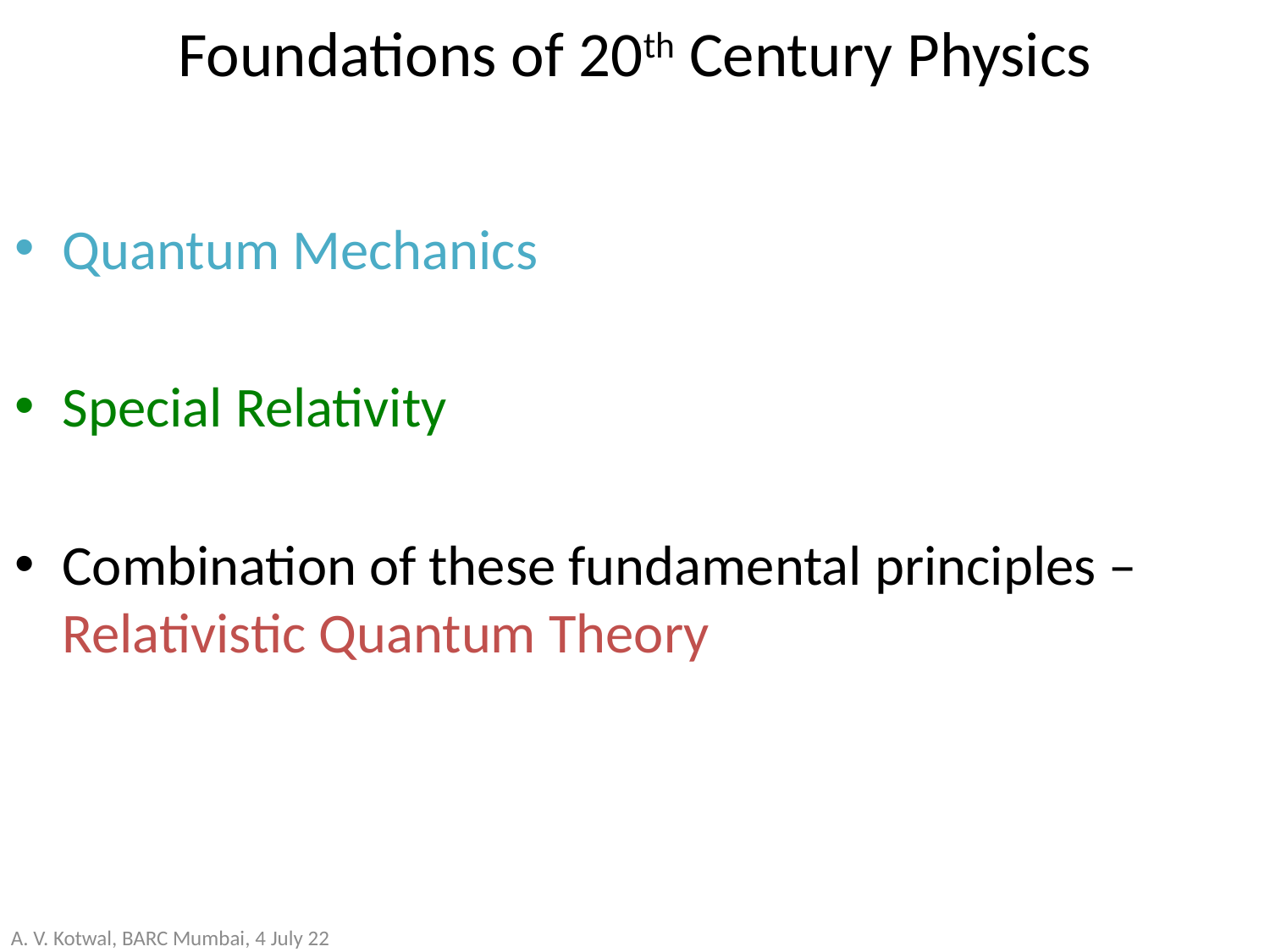

# Foundations of 20th Century Physics

Quantum Mechanics

Special Relativity

Combination of these fundamental principles – Relativistic Quantum Theory
A. V. Kotwal, BARC Mumbai, 4 July 22